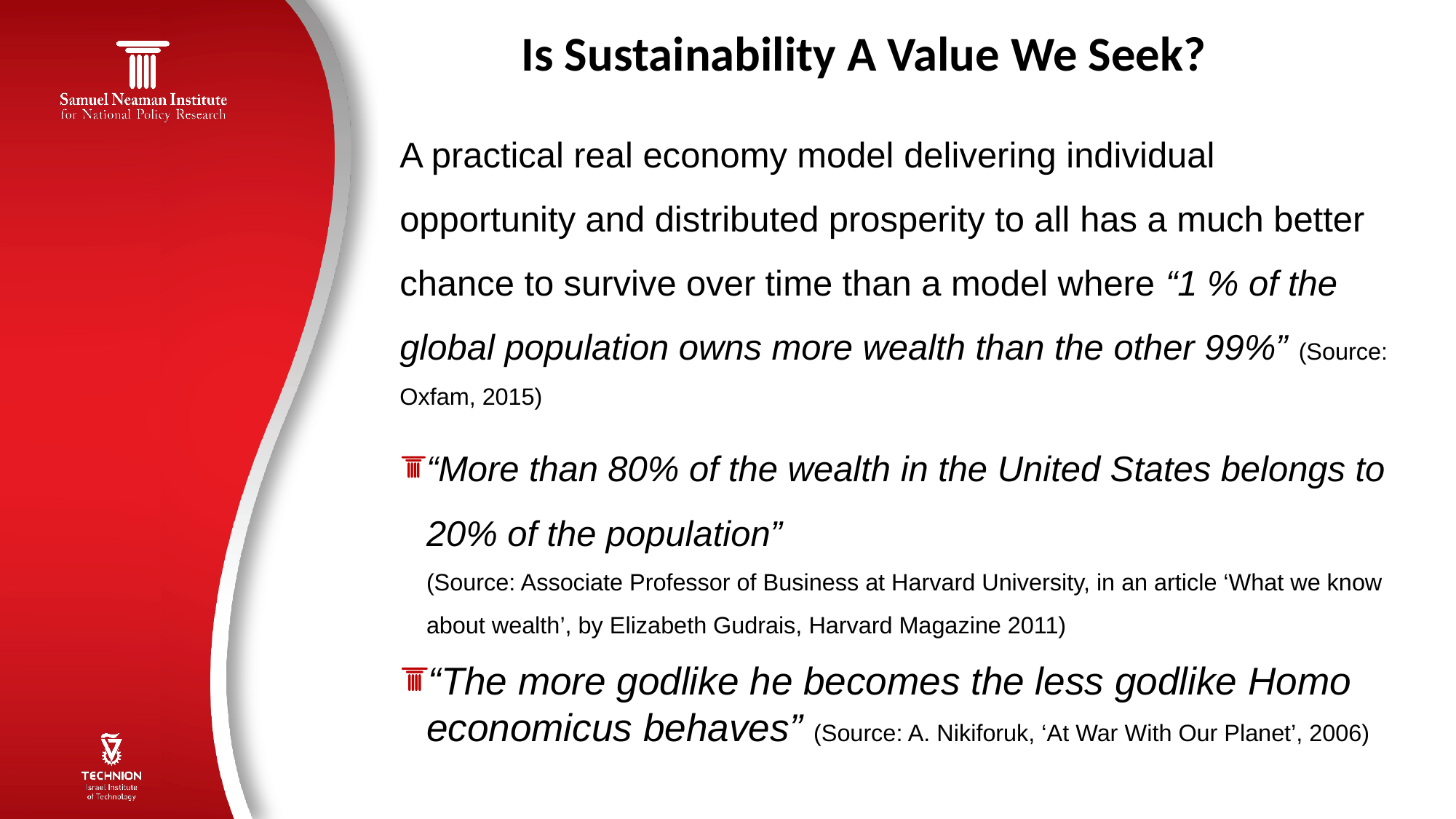

16
Is Sustainability A Value We Seek?
A practical real economy model delivering individual opportunity and distributed prosperity to all has a much better chance to survive over time than a model where “1 % of the global population owns more wealth than the other 99%” (Source: Oxfam, 2015)
“More than 80% of the wealth in the United States belongs to 20% of the population”
(Source: Associate Professor of Business at Harvard University, in an article ‘What we know about wealth’, by Elizabeth Gudrais, Harvard Magazine 2011)
“The more godlike he becomes the less godlike Homo economicus behaves” (Source: A. Nikiforuk, ‘At War With Our Planet’, 2006)